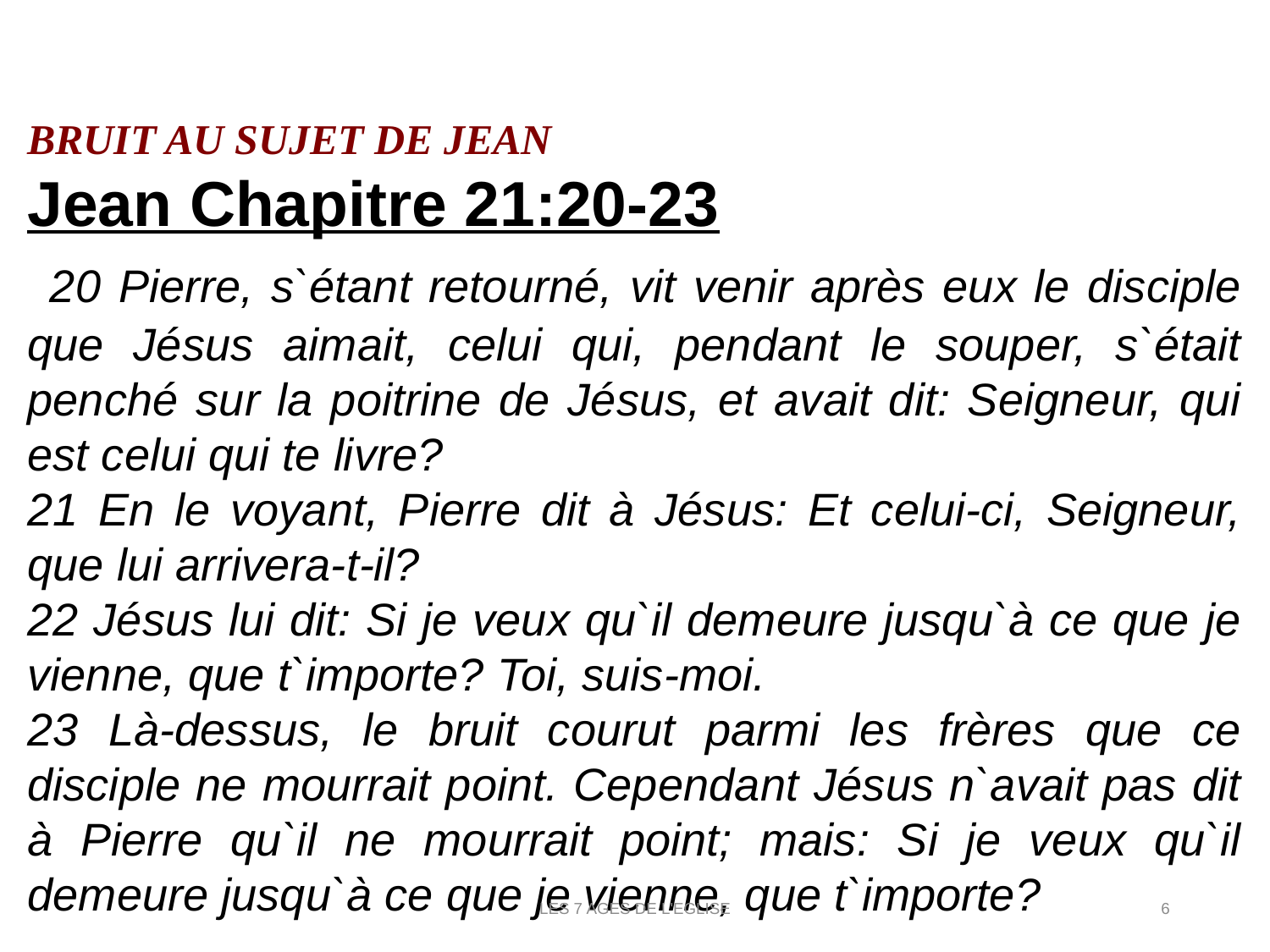

BRUIT AU SUJET DE JEAN
Jean Chapitre 21:20-23
 20 Pierre, s`étant retourné, vit venir après eux le disciple que Jésus aimait, celui qui, pendant le souper, s`était penché sur la poitrine de Jésus, et avait dit: Seigneur, qui est celui qui te livre?
21 En le voyant, Pierre dit à Jésus: Et celui-ci, Seigneur, que lui arrivera-t-il?
22 Jésus lui dit: Si je veux qu`il demeure jusqu`à ce que je vienne, que t`importe? Toi, suis-moi.
23 Là-dessus, le bruit courut parmi les frères que ce disciple ne mourrait point. Cependant Jésus n`avait pas dit à Pierre qu`il ne mourrait point; mais: Si je veux qu`il demeure jusqu`à ce que je vienne, que t`importe?

.
LES 7 AGES DE L'EGLISE
6